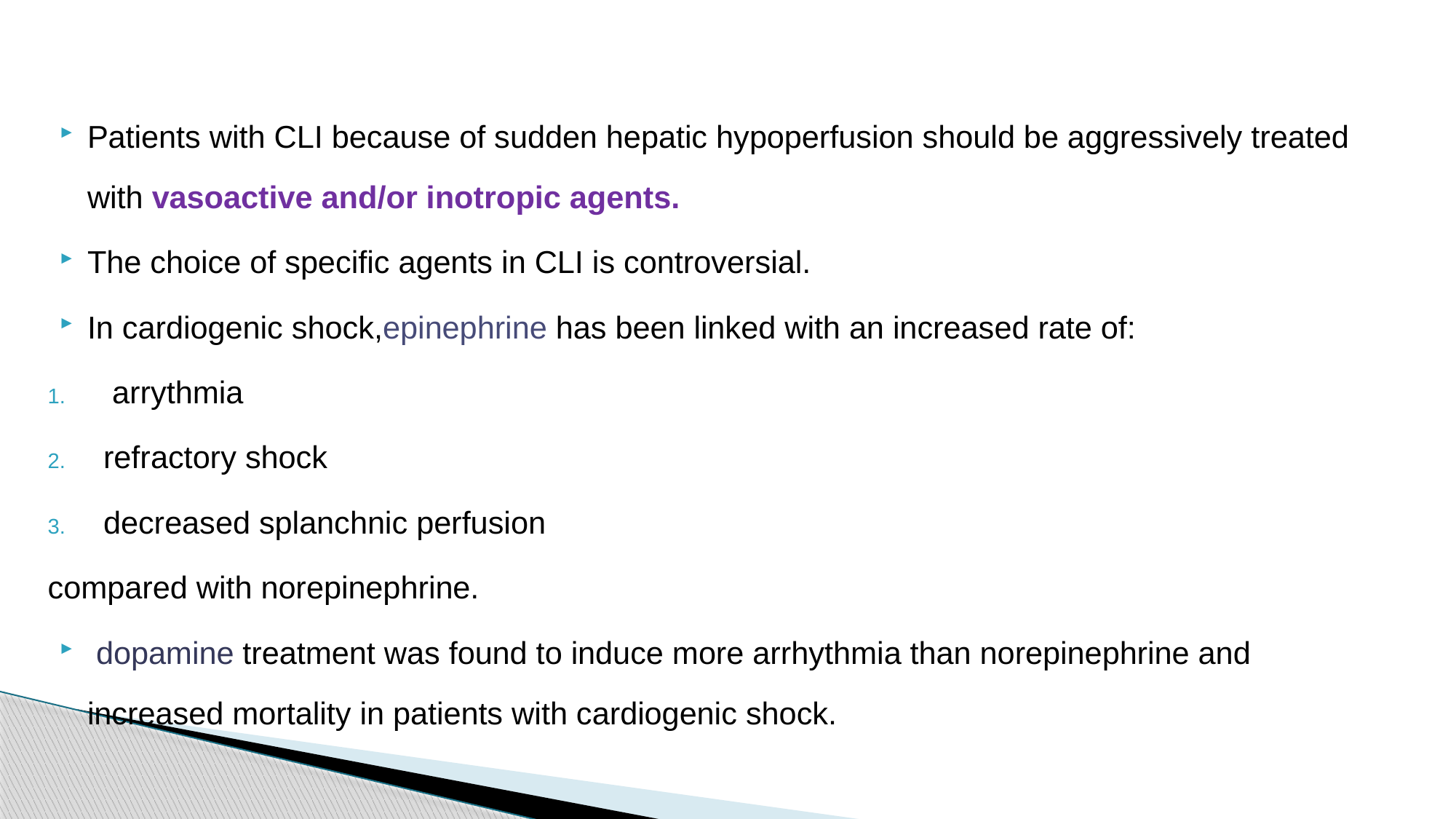

Patients with CLI because of sudden hepatic hypoperfusion should be aggressively treated with vasoactive and/or inotropic agents.
The choice of specific agents in CLI is controversial.
In cardiogenic shock,epinephrine has been linked with an increased rate of:
 arrythmia
refractory shock
decreased splanchnic perfusion
compared with norepinephrine.
 dopamine treatment was found to induce more arrhythmia than norepinephrine and increased mortality in patients with cardiogenic shock.